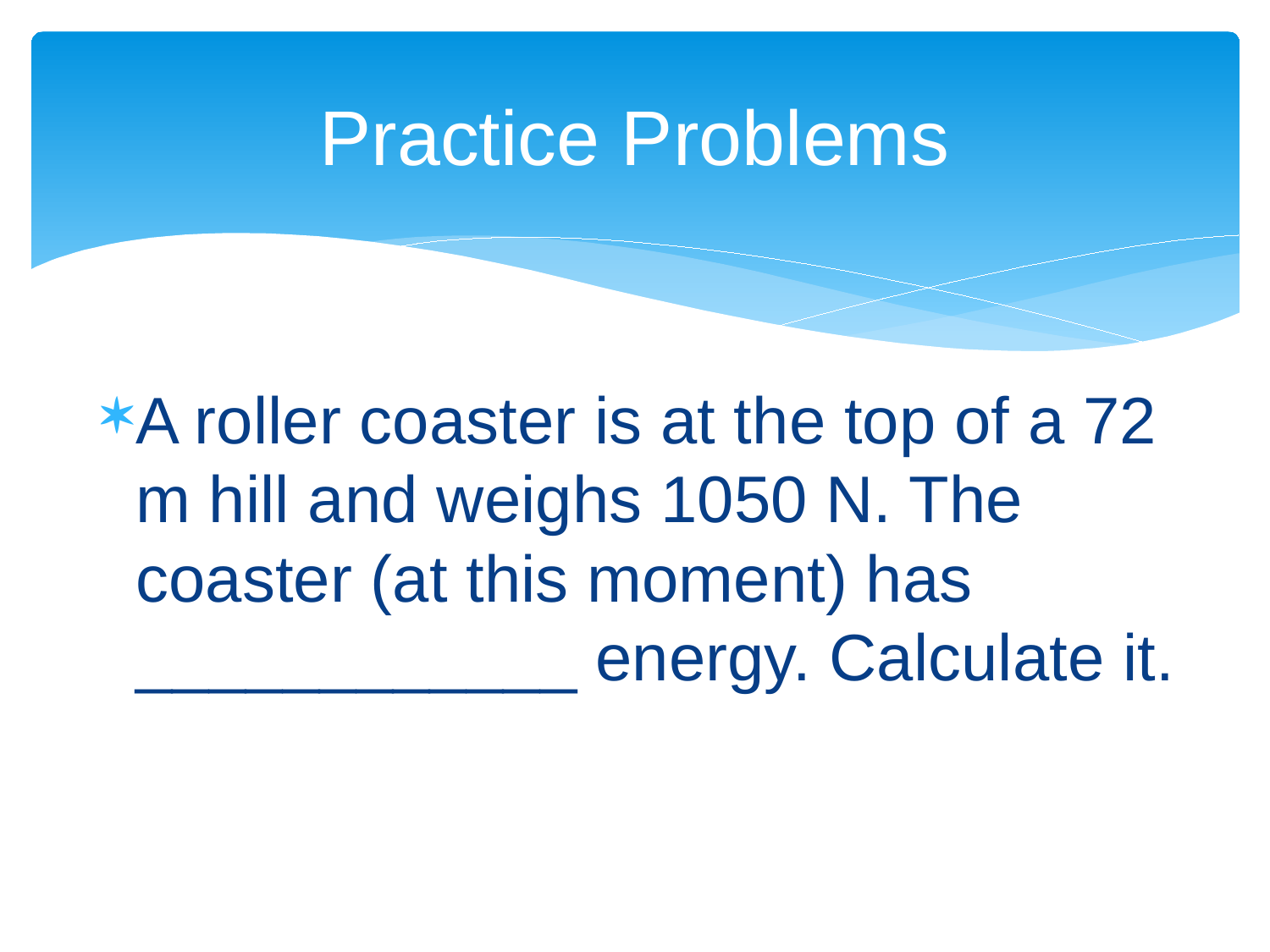

# Practice Problems
A roller coaster is at the top of a 72 m hill and weighs 1050 N. The coaster (at this moment) has ____________ energy. Calculate it.